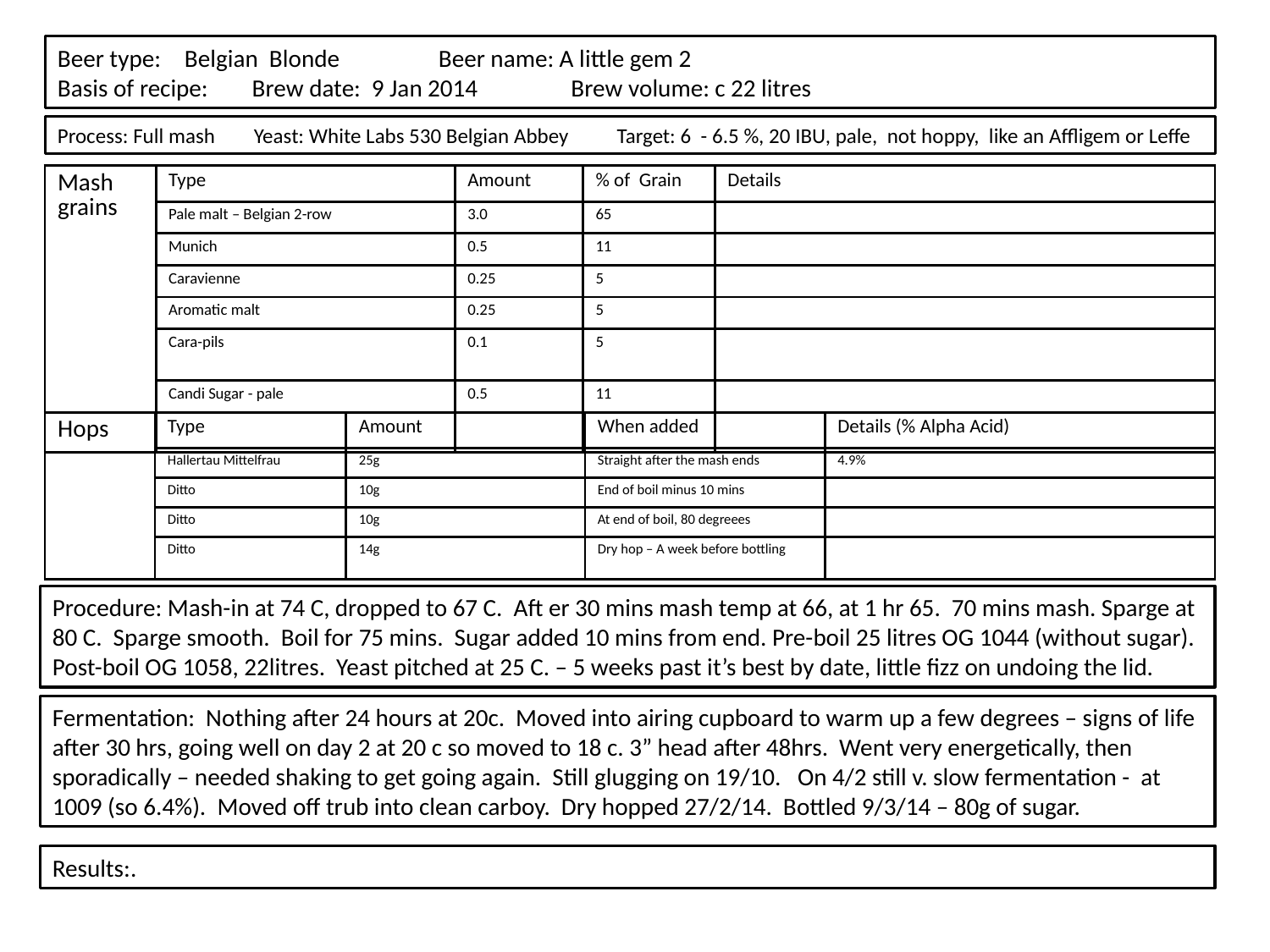

Beer type: 	Belgian  Blonde	Beer name: A little gem 2
Basis of recipe:        Brew date:  9 Jan 2014	 Brew volume: c 22 litres
Process: Full mash        Yeast: White Labs 530 Belgian Abbey          Target: 6  - 6.5 %, 20 IBU, pale,  not hoppy,  like an Affligem or Leffe
| Mash grains | Type | Amount | % of Grain | Details |
| --- | --- | --- | --- | --- |
|  | Pale malt – Belgian 2-row | 3.0 | 65 |  |
|  | Munich | 0.5 | 11 |  |
|  | Caravienne | 0.25 | 5 |  |
|  | Aromatic malt | 0.25 | 5 |  |
|  | Cara-pils | 0.1 | 5 |  |
|  | Candi Sugar - pale | 0.5 | 11 |  |
| Hops | Type | Amount | When added | Details (% Alpha Acid) |
| --- | --- | --- | --- | --- |
|  | Hallertau Mittelfrau | 25g | Straight after the mash ends | 4.9% |
|  | Ditto | 10g | End of boil minus 10 mins |  |
|  | Ditto | 10g | At end of boil, 80 degreees |  |
|  | Ditto | 14g | Dry hop – A week before bottling |  |
Procedure: Mash-in at 74 C, dropped to 67 C.  Aft er 30 mins mash temp at 66, at 1 hr 65.  70 mins mash. Sparge at 80 C.  Sparge smooth.  Boil for 75 mins.  Sugar added 10 mins from end. Pre-boil 25 litres OG 1044 (without sugar).  Post-boil OG 1058, 22litres.  Yeast pitched at 25 C. – 5 weeks past it’s best by date, little fizz on undoing the lid.
Fermentation:  Nothing after 24 hours at 20c.  Moved into airing cupboard to warm up a few degrees – signs of life after 30 hrs, going well on day 2 at 20 c so moved to 18 c. 3” head after 48hrs.  Went very energetically, then sporadically – needed shaking to get going again.  Still glugging on 19/10.   On 4/2 still v. slow fermentation -  at 1009 (so 6.4%).  Moved off trub into clean carboy.  Dry hopped 27/2/14.  Bottled 9/3/14 – 80g of sugar.
Results:.